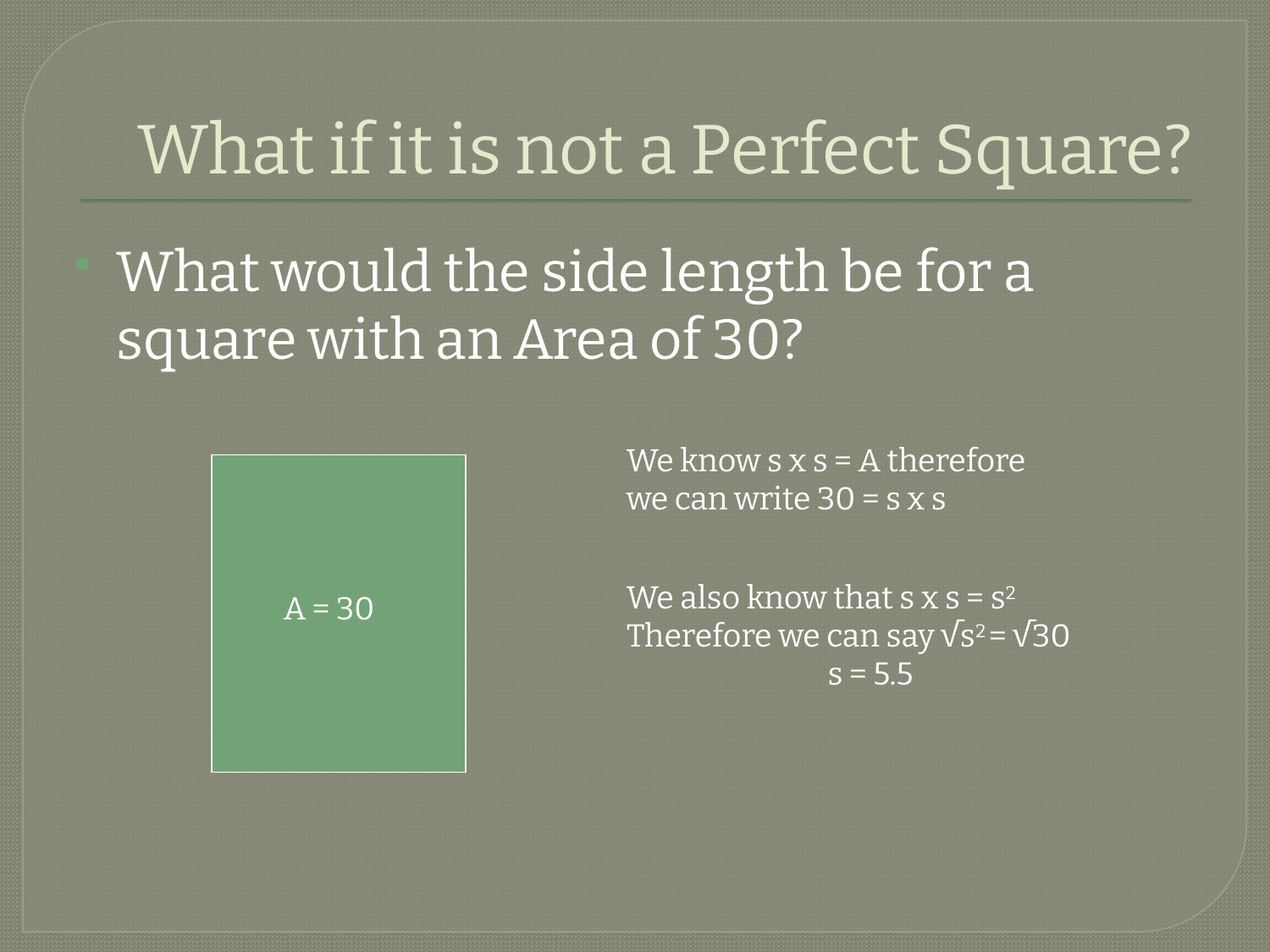

# What if it is not a Perfect Square?
What would the side length be for a square with an Area of 30?

We know s x s = A therefore we can write 30 = s x s

We also know that s x s = s2
Therefore we can say √s2 = √30
                                                        s = 5.5
 A = 30